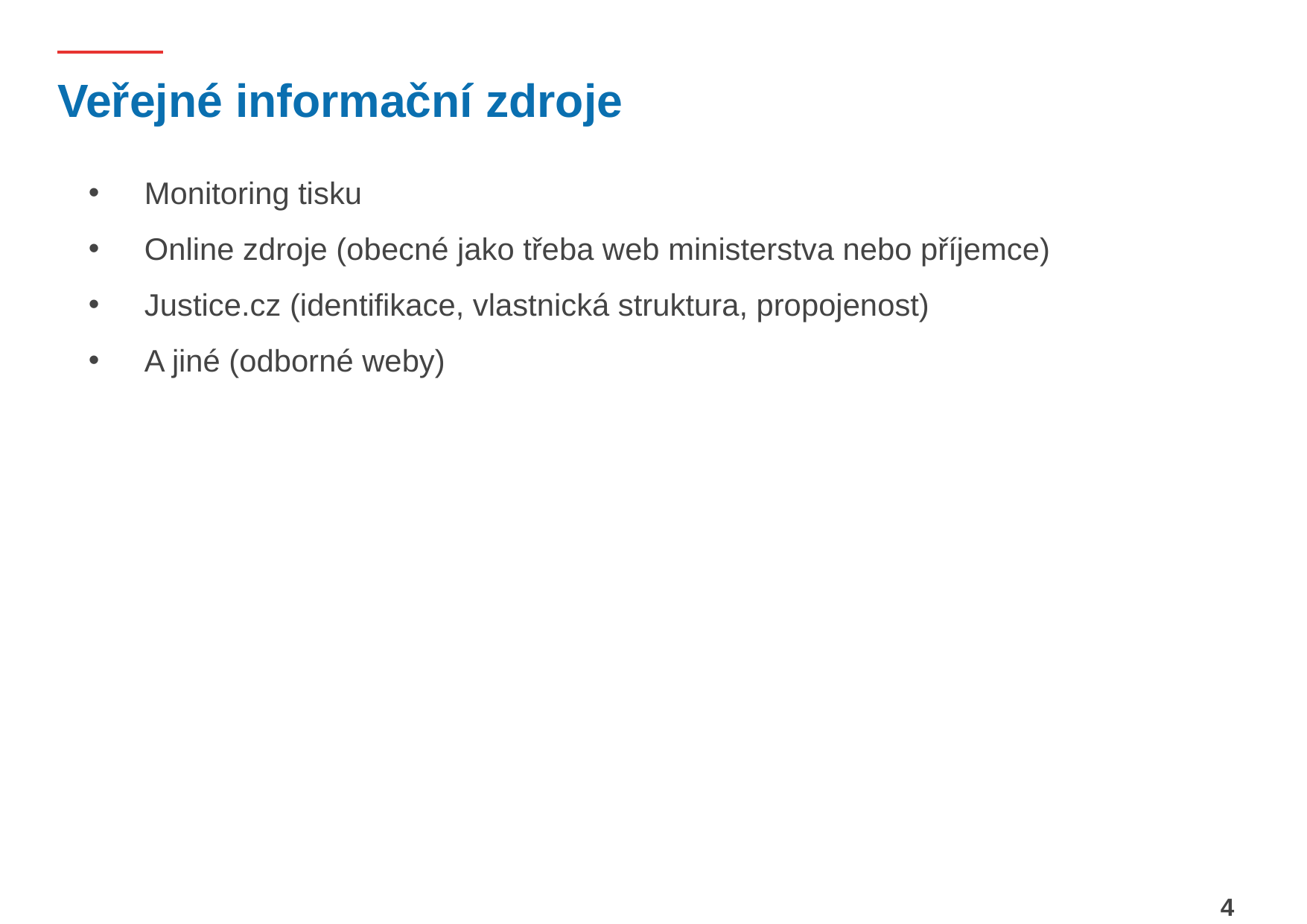

# Veřejné informační zdroje
Monitoring tisku
Online zdroje (obecné jako třeba web ministerstva nebo příjemce)
Justice.cz (identifikace, vlastnická struktura, propojenost)
A jiné (odborné weby)
4